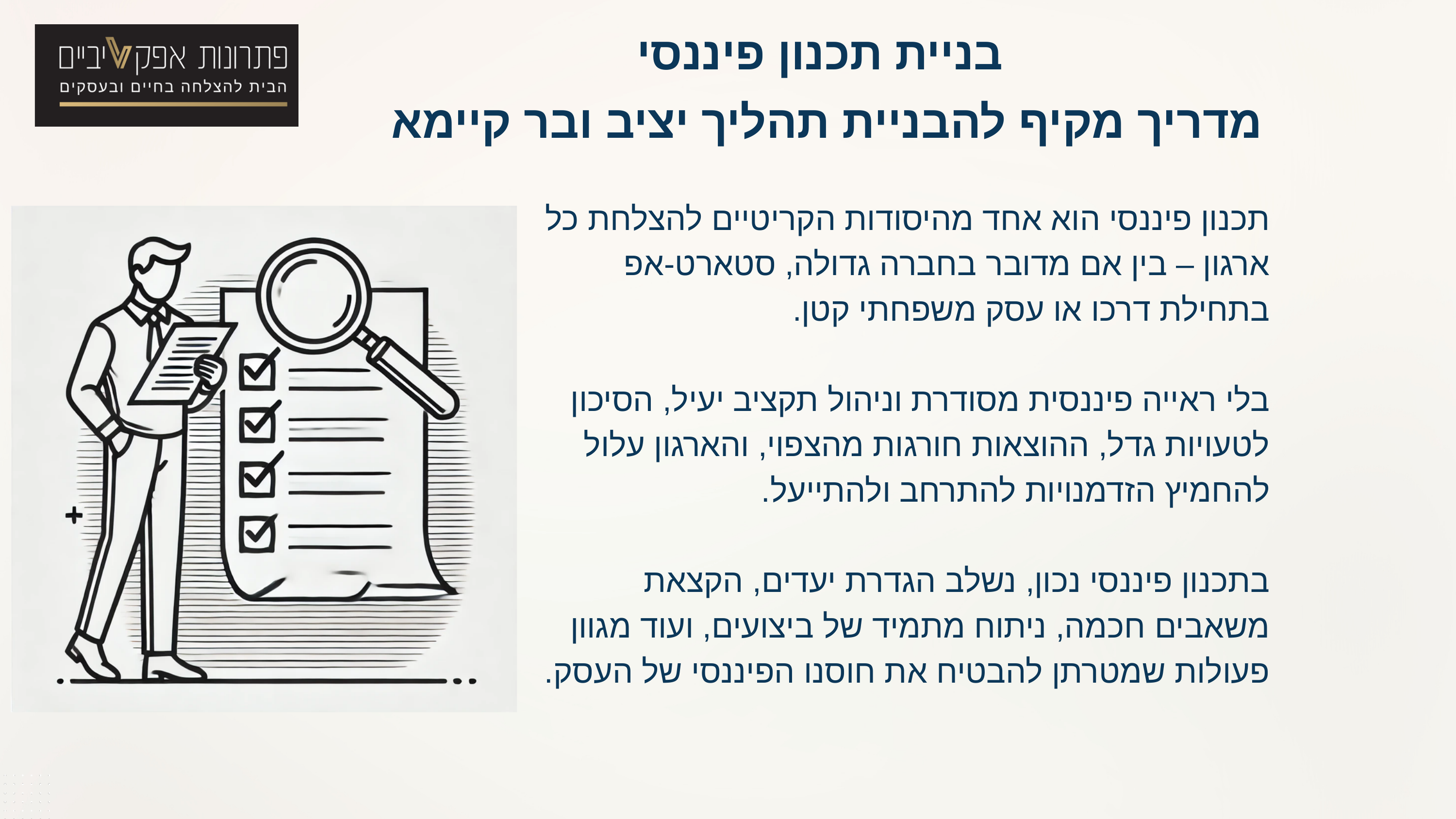

בניית תכנון פיננסי
 מדריך מקיף להבניית תהליך יציב ובר קיימא

תכנון פיננסי הוא אחד מהיסודות הקריטיים להצלחת כל ארגון – בין אם מדובר בחברה גדולה, סטארט-אפ בתחילת דרכו או עסק משפחתי קטן.

בלי ראייה פיננסית מסודרת וניהול תקציב יעיל, הסיכון לטעויות גדל, ההוצאות חורגות מהצפוי, והארגון עלול להחמיץ הזדמנויות להתרחב ולהתייעל.

בתכנון פיננסי נכון, נשלב הגדרת יעדים, הקצאת משאבים חכמה, ניתוח מתמיד של ביצועים, ועוד מגוון פעולות שמטרתן להבטיח את חוסנו הפיננסי של העסק.